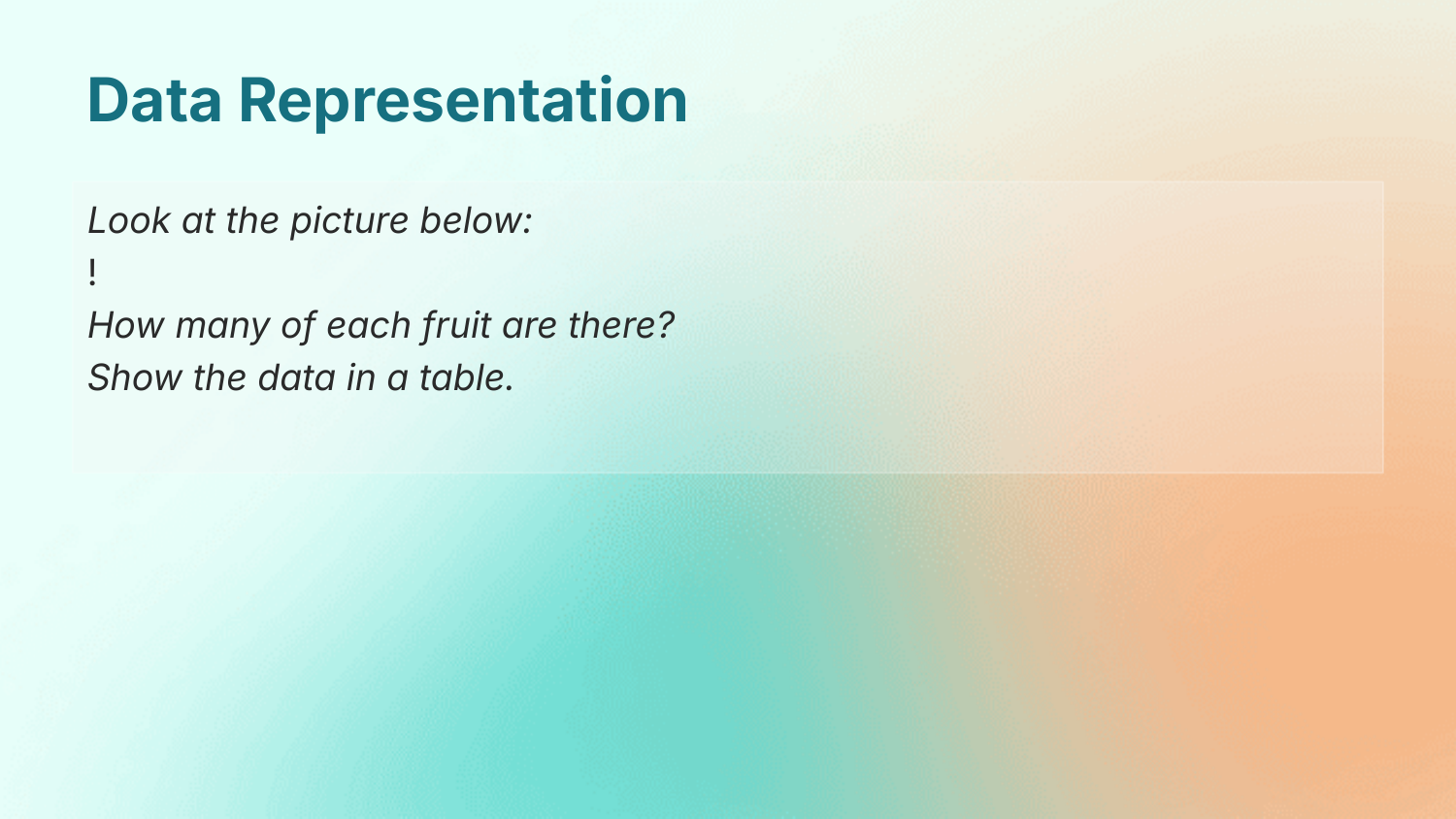

Data Representation
Look at the picture below:
!
How many of each fruit are there?
Show the data in a table.